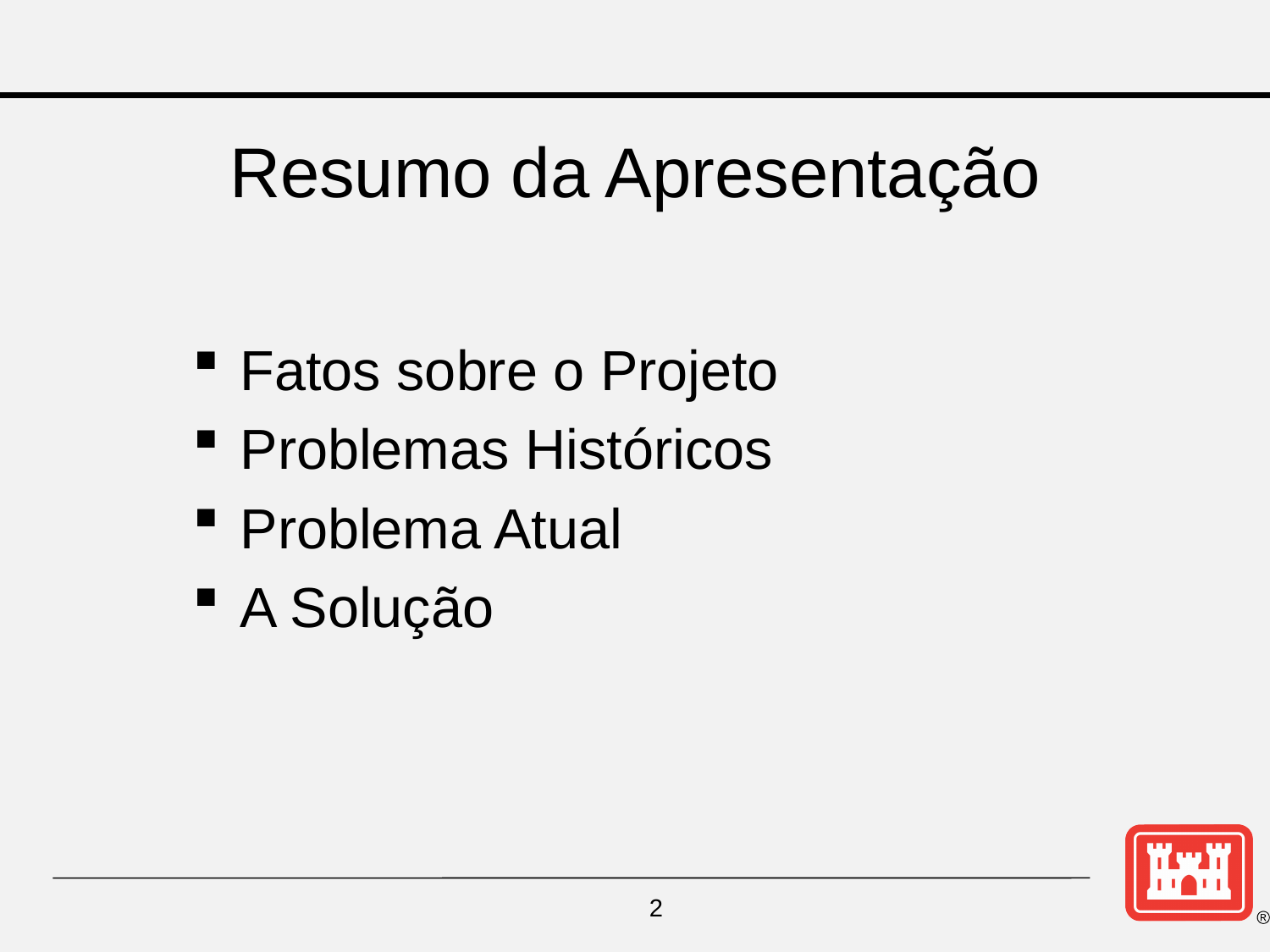

# Resumo da Apresentação
Fatos sobre o Projeto
Problemas Históricos
Problema Atual
A Solução
2